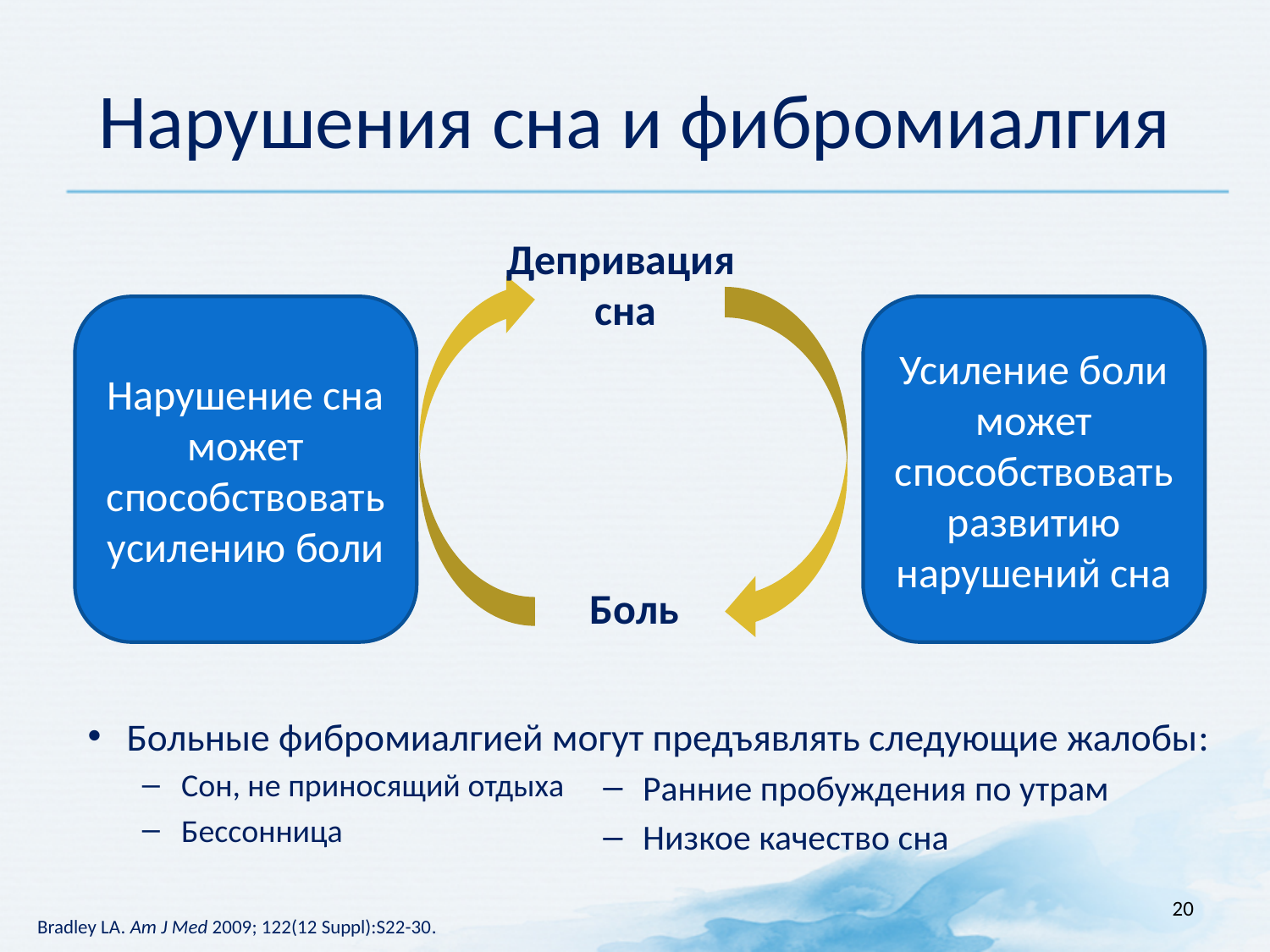

# Нарушения сна и фибромиалгия
Депривация
сна

Боль
Усиление боли может способствовать развитию нарушений сна
Нарушение сна может способствовать усилению боли
Больные фибромиалгией могут предъявлять следующие жалобы:
Сон, не приносящий отдыха
Бессонница

Ранние пробуждения по утрам
Низкое качество сна
20
Bradley LA. Am J Med 2009; 122(12 Suppl):S22-30.